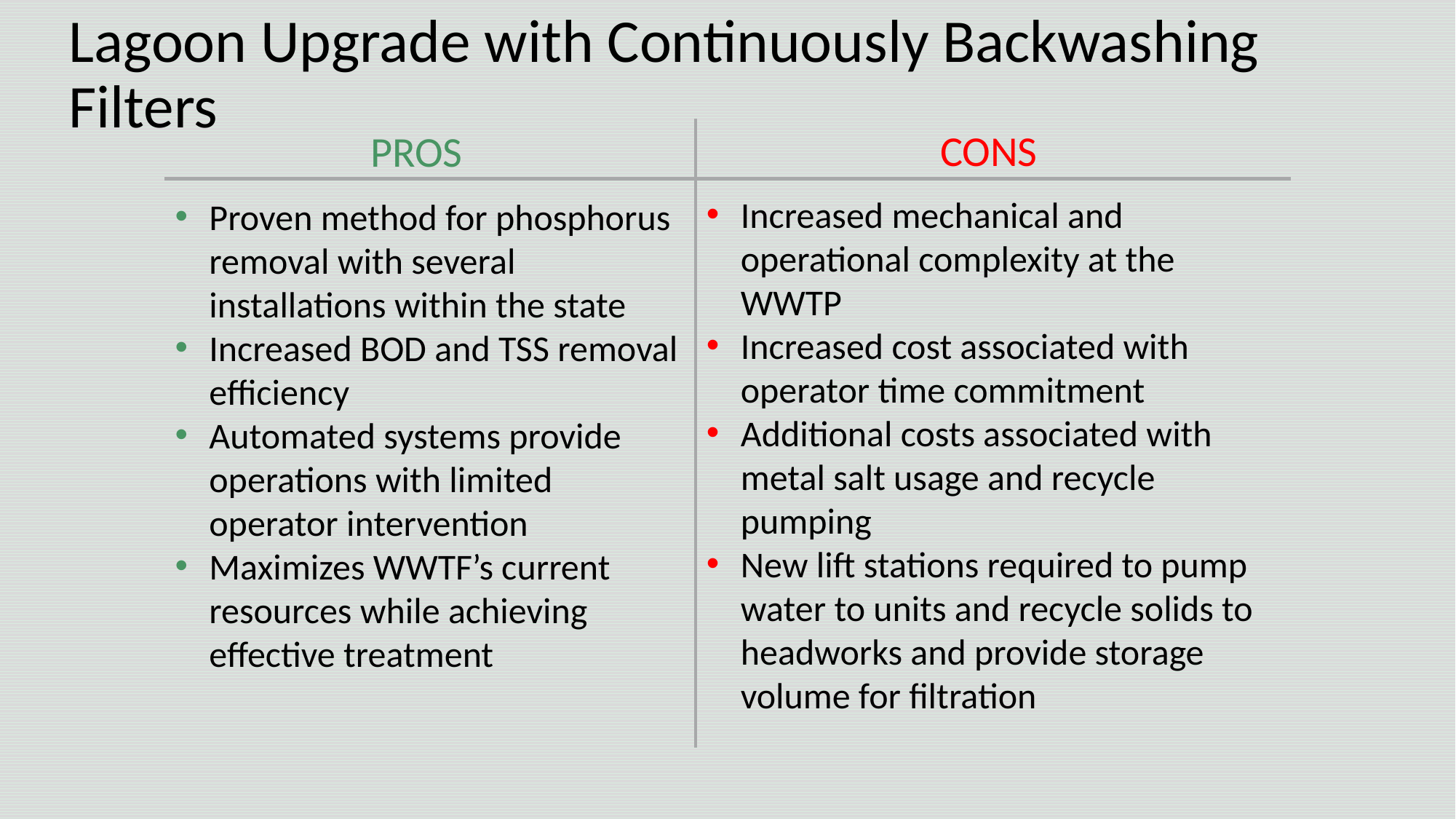

Lagoon Upgrade with Continuously Backwashing Filters
CONS
PROS
Increased mechanical and operational complexity at the WWTP
Increased cost associated with operator time commitment
Additional costs associated with metal salt usage and recycle pumping
New lift stations required to pump water to units and recycle solids to headworks and provide storage volume for filtration
Proven method for phosphorus removal with several installations within the state
Increased BOD and TSS removal efficiency
Automated systems provide operations with limited operator intervention
Maximizes WWTF’s current resources while achieving effective treatment